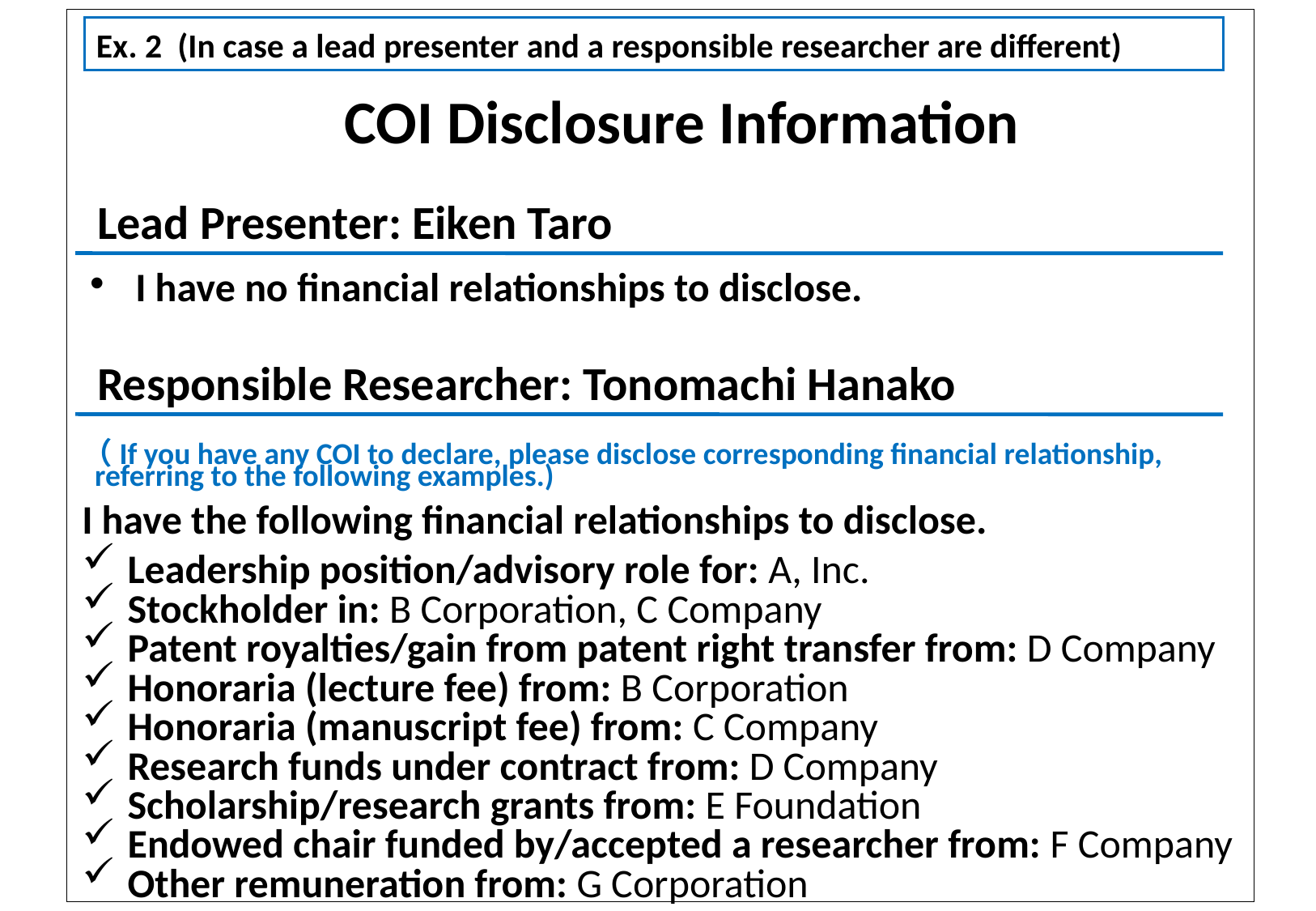

Ex. 2  (In case a lead presenter and a responsible researcher are different)
COI Disclosure Information
Lead Presenter: Eiken Taro

I have no financial relationships to disclose.
Responsible Researcher: Tonomachi Hanako
（If you have any COI to declare, please disclose corresponding financial relationship, referring to the following examples.)
I have the following financial relationships to disclose.
Leadership position/advisory role for: A, Inc.
Stockholder in: B Corporation, C Company
Patent royalties/gain from patent right transfer from: D Company
Honoraria (lecture fee) from: B Corporation
Honoraria (manuscript fee) from: C Company
Research funds under contract from: D Company
Scholarship/research grants from: E Foundation
Endowed chair funded by/accepted a researcher from: F Company
Other remuneration from: G Corporation